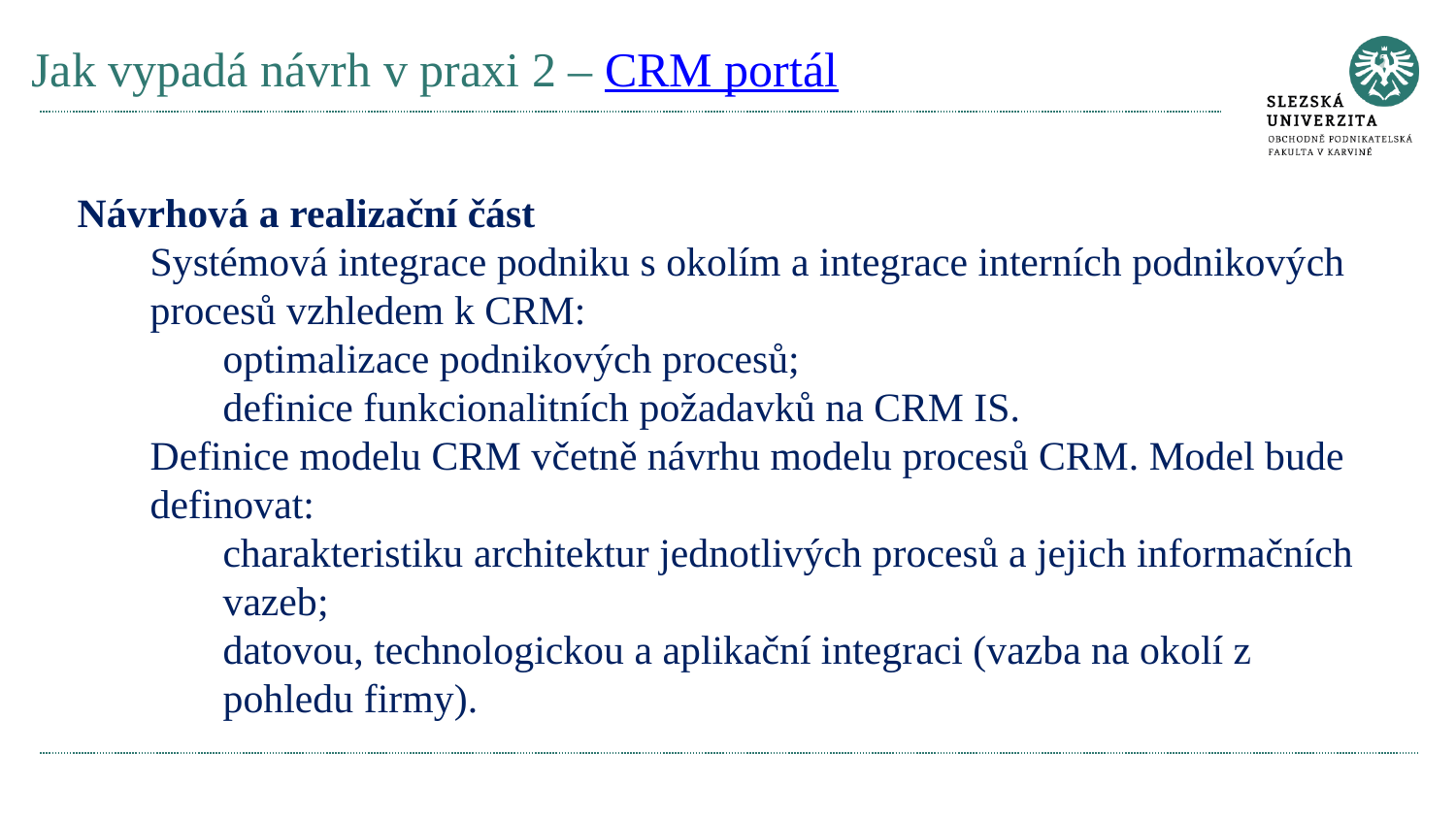

# Jak vypadá návrh v praxi 2 – CRM portál
Návrhová a realizační část
Systémová integrace podniku s okolím a integrace interních podnikových procesů vzhledem k CRM:
optimalizace podnikových procesů;
definice funkcionalitních požadavků na CRM IS.
Definice modelu CRM včetně návrhu modelu procesů CRM. Model bude definovat:
charakteristiku architektur jednotlivých procesů a jejich informačních vazeb;
datovou, technologickou a aplikační integraci (vazba na okolí z pohledu firmy).